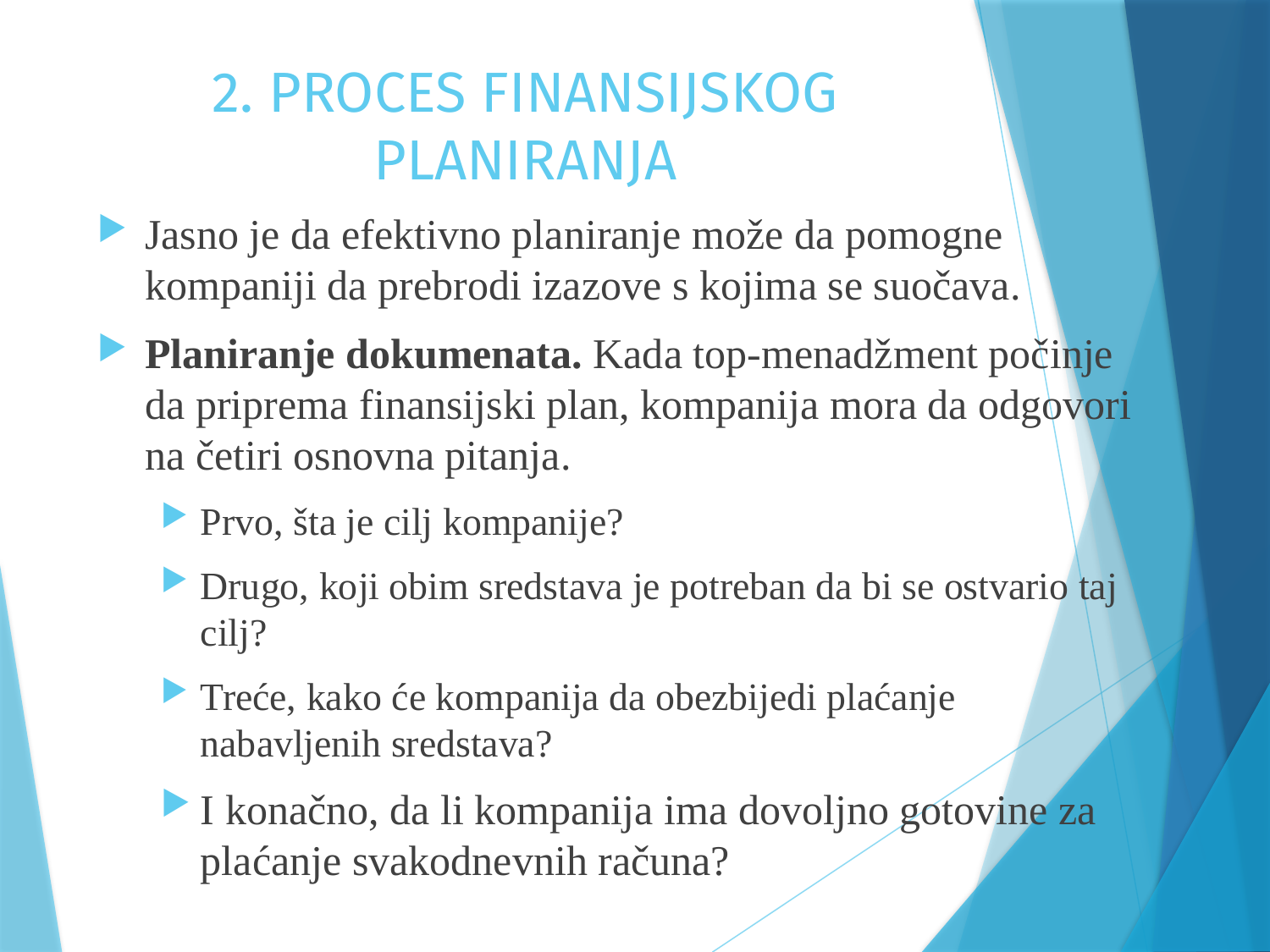

# 2. PROCES FINANSIJSKOG PLANIRANJA
Jasno je da efektivno planiranje može da pomogne kompaniji da prebrodi izazove s kojima se suočava.
Planiranje dokumenata. Kada top-menadžment počinje da priprema finansijski plan, kompanija mora da odgovori na četiri osnovna pitanja.
Prvo, šta je cilj kompanije?
Drugo, koji obim sredstava je potreban da bi se ostvario taj cilj?
Treće, kako će kompanija da obezbijedi plaćanje nabavljenih sredstava?
I konačno, da li kompanija ima dovoljno gotovine za plaćanje svakodnevnih računa?